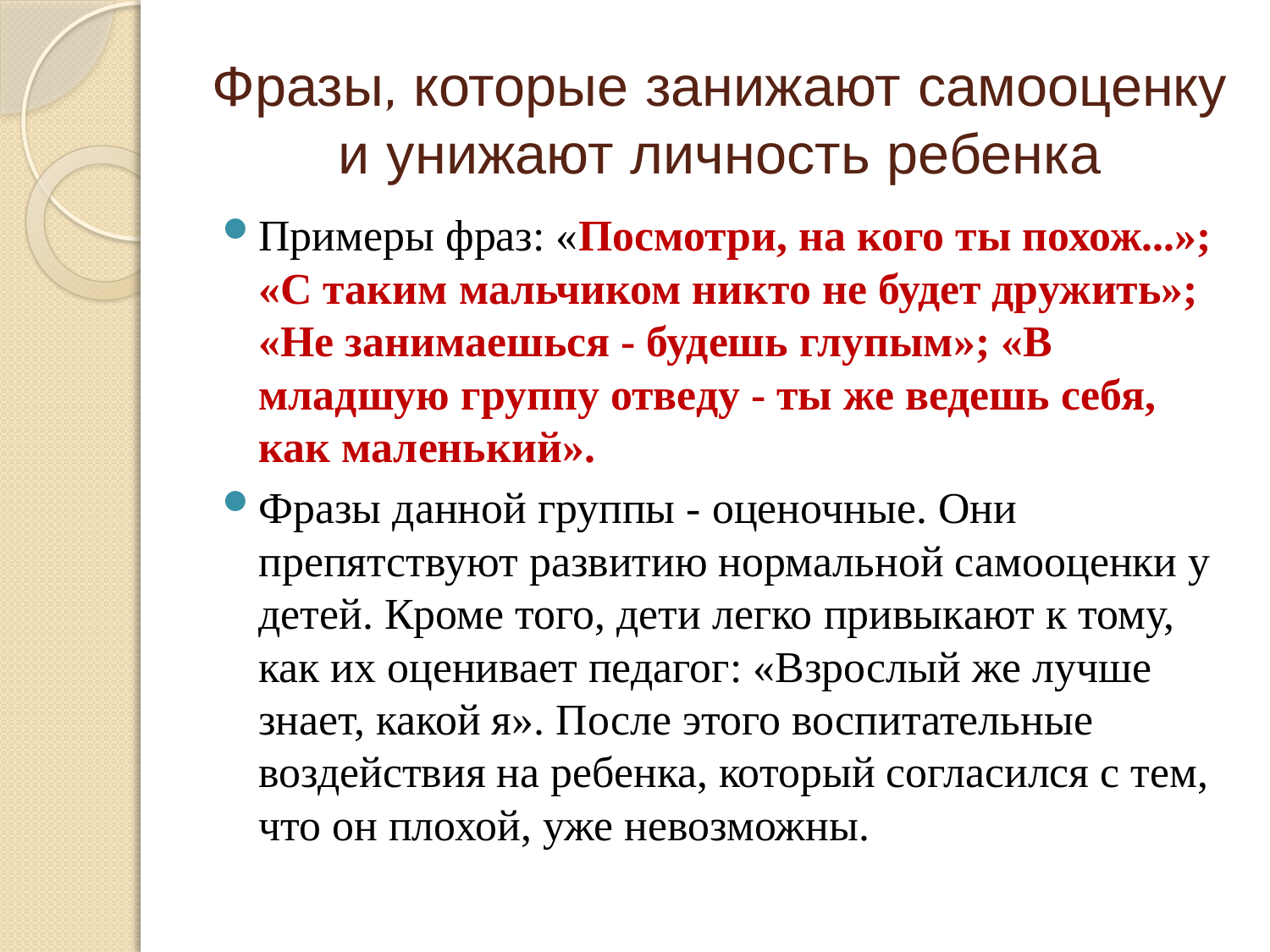

# Фразы, которые занижают самооценку и унижают личность ребенка
Примеры фраз: «Посмотри, на кого ты похож...»; «С таким мальчиком никто не будет дружить»; «Не занимаешься - будешь глупым»; «В младшую группу отведу - ты же ведешь себя, как маленький».
Фразы данной группы - оценочные. Они препятствуют развитию нормальной самооценки у детей. Кроме того, дети легко привыкают к тому, как их оценивает педагог: «Взрослый же лучше знает, какой я». После этого воспитательные воздействия на ребенка, который согласился с тем, что он плохой, уже невозможны.